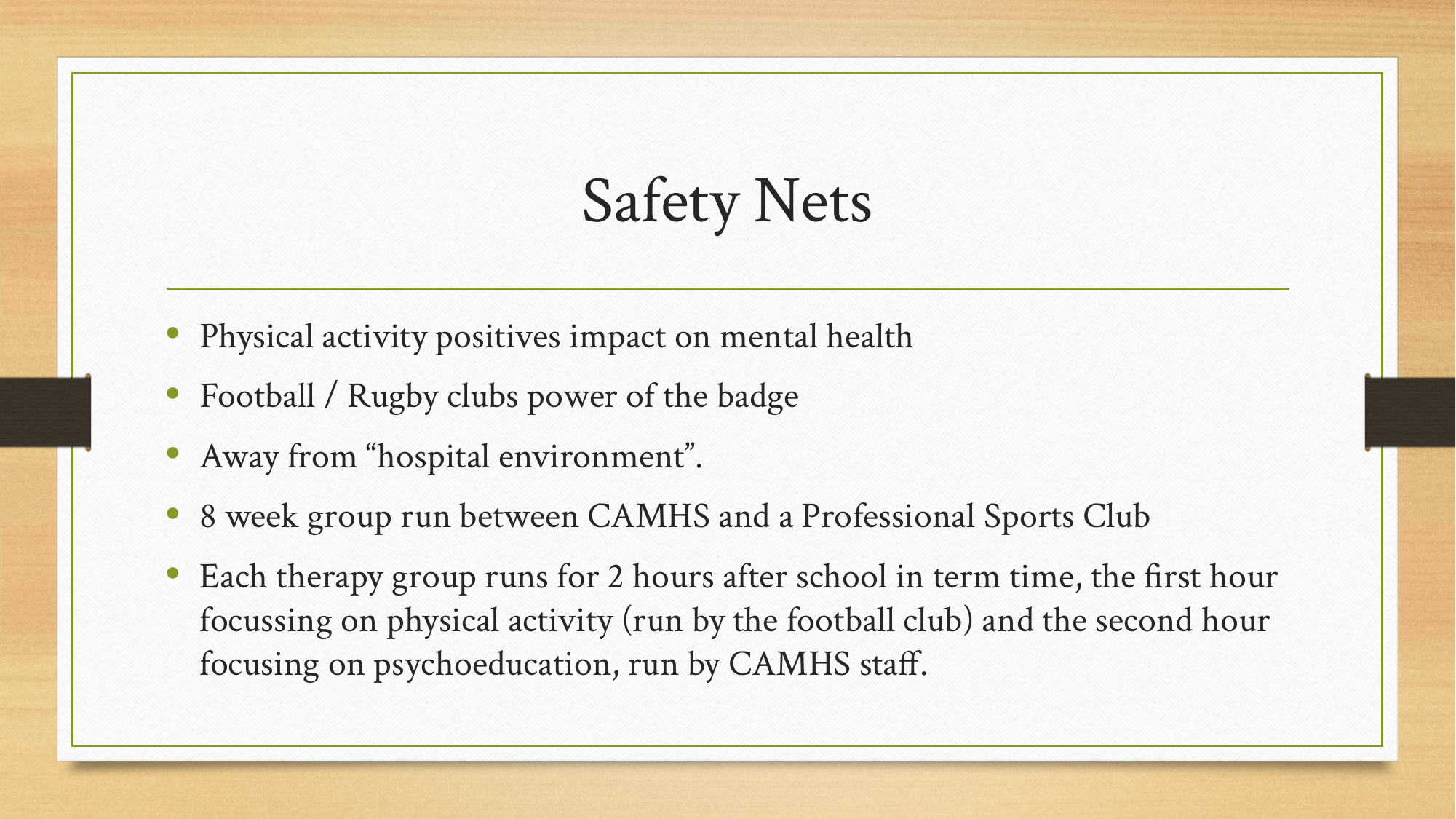

# Safety Nets
Physical activity positives impact on mental health
Football / Rugby clubs power of the badge
Away from “hospital environment”.
8 week group run between CAMHS and a Professional Sports Club
Each therapy group runs for 2 hours after school in term time, the first hour focussing on physical activity (run by the football club) and the second hour focusing on psychoeducation, run by CAMHS staff.